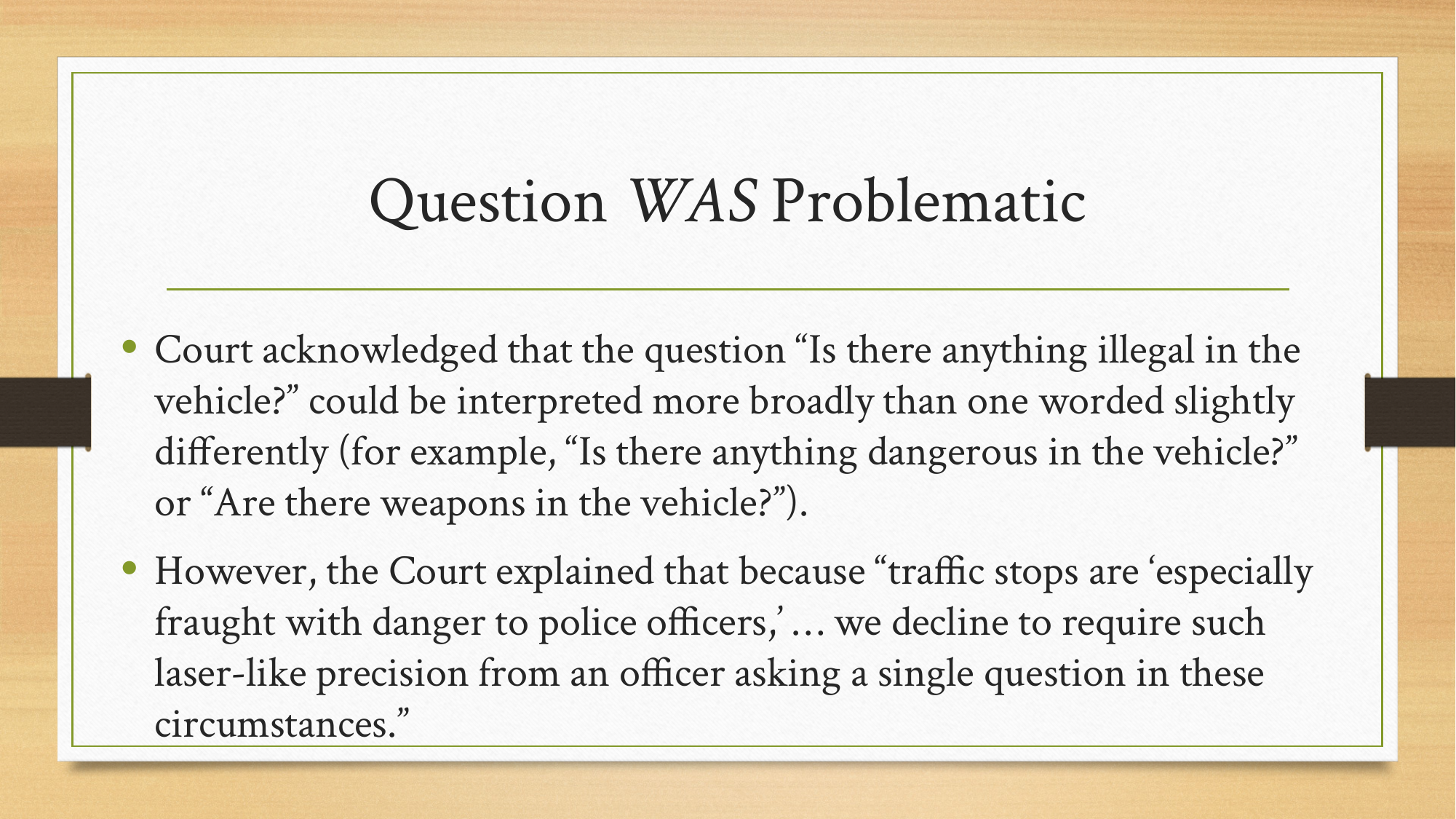

# Question WAS Problematic
Court acknowledged that the question “Is there anything illegal in the vehicle?” could be interpreted more broadly than one worded slightly differently (for example, “Is there anything dangerous in the vehicle?” or “Are there weapons in the vehicle?”).
However, the Court explained that because “traffic stops are ‘especially fraught with danger to police officers,’ … we decline to require such laser-like precision from an officer asking a single question in these circumstances.”